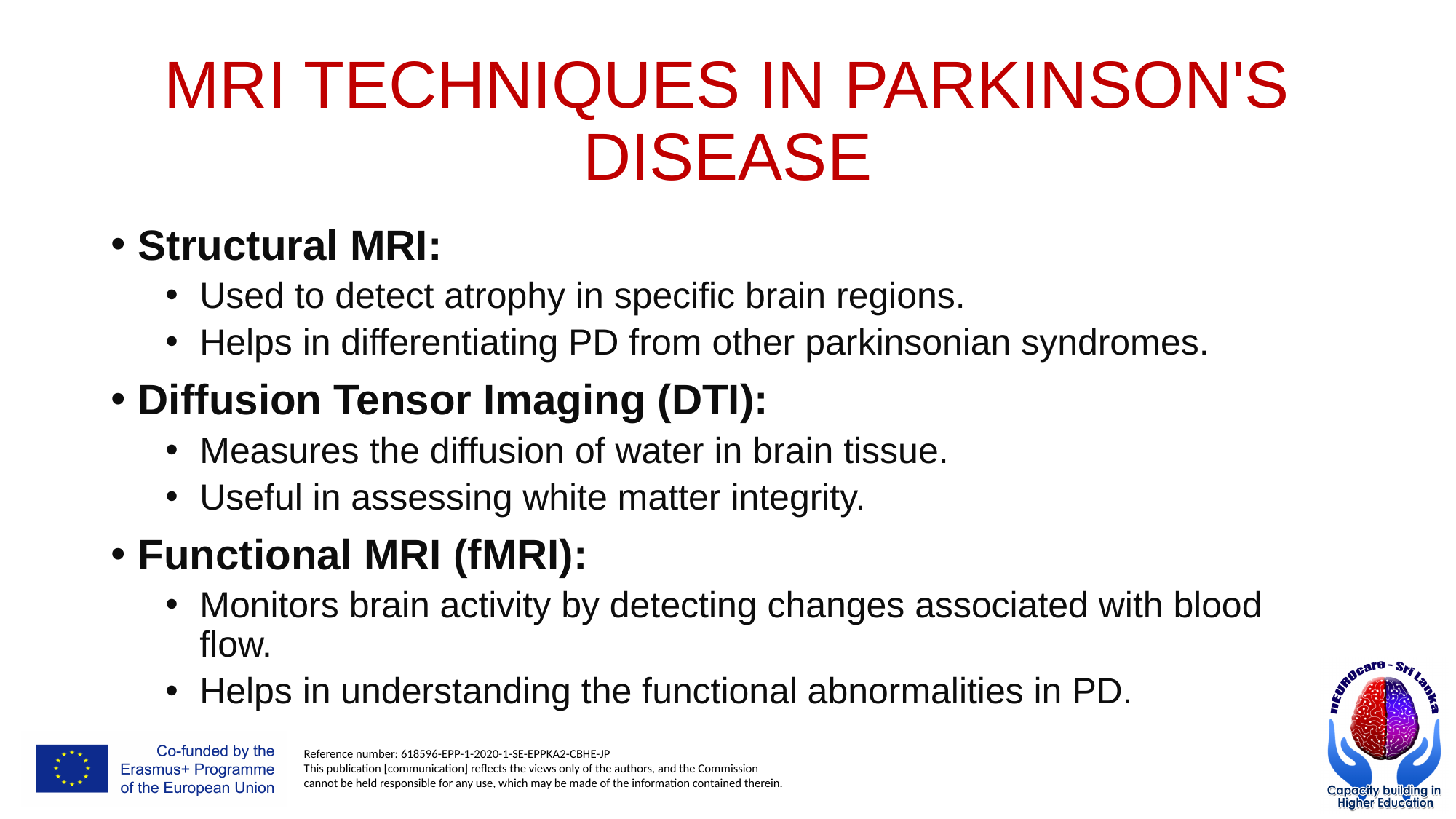

# MRI TECHNIQUES IN PARKINSON'S DISEASE
Structural MRI:
Used to detect atrophy in specific brain regions.
Helps in differentiating PD from other parkinsonian syndromes.
Diffusion Tensor Imaging (DTI):
Measures the diffusion of water in brain tissue.
Useful in assessing white matter integrity.
Functional MRI (fMRI):
Monitors brain activity by detecting changes associated with blood flow.
Helps in understanding the functional abnormalities in PD.